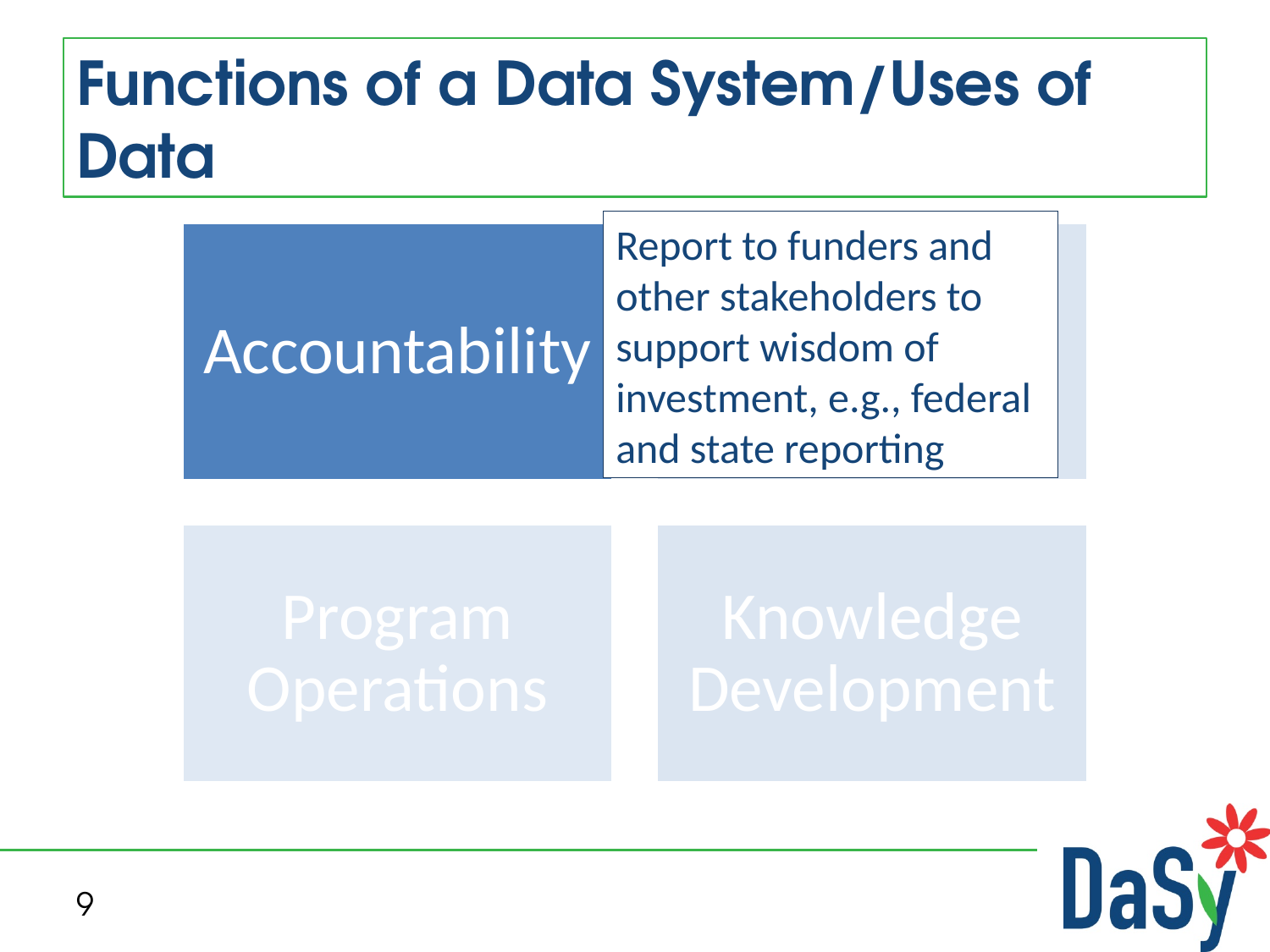

# Functions of a Data System/Uses of Data
Report to funders and other stakeholders to support wisdom of investment, e.g., federal and state reporting
Accountability
Program Improvement
Program Operations
Knowledge Development
9